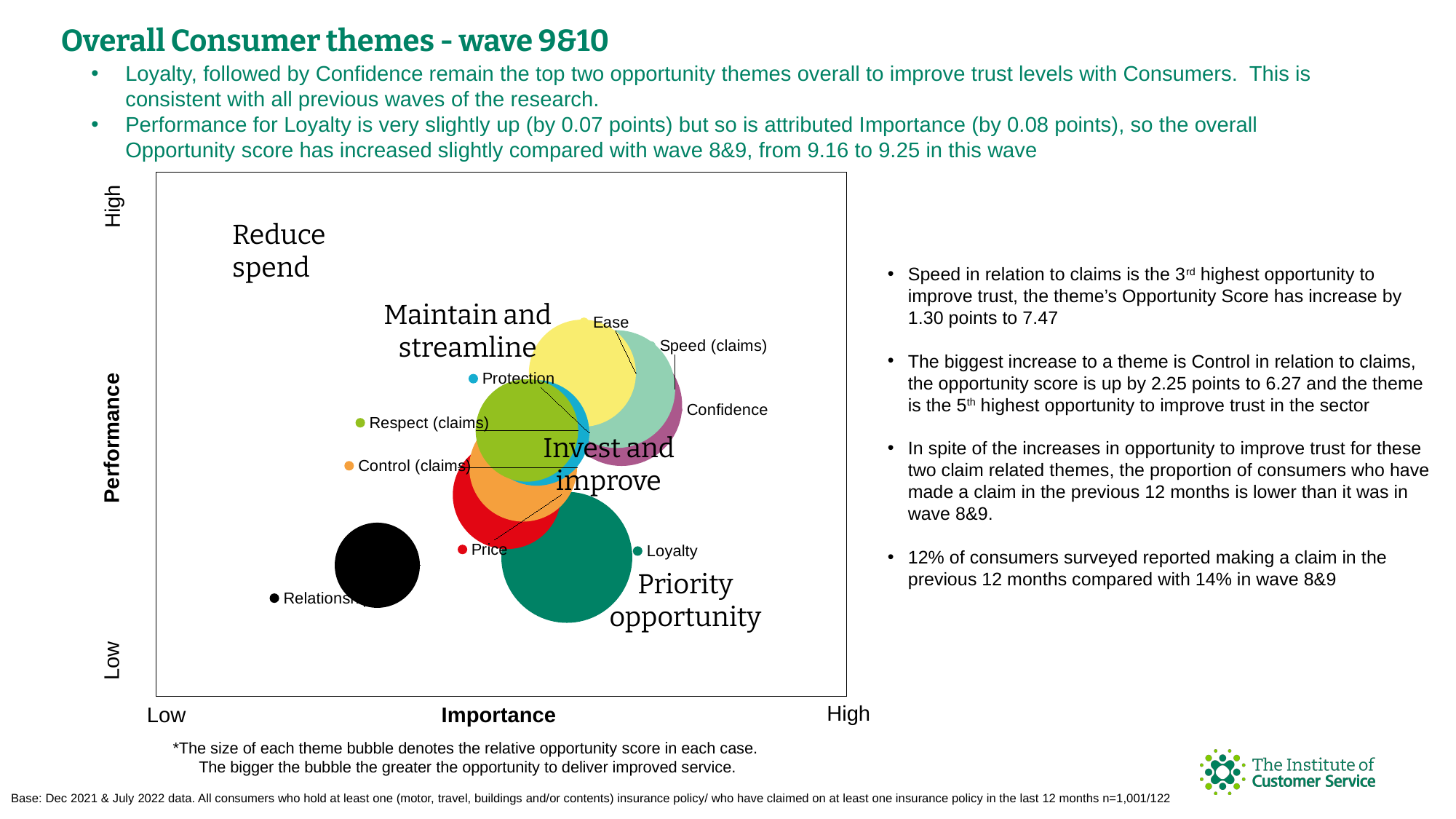

Overall Consumer themes - wave 9&10
Loyalty, followed by Confidence remain the top two opportunity themes overall to improve trust levels with Consumers.  This is consistent with all previous waves of the research.
Performance for Loyalty is very slightly up (by 0.07 points) but so is attributed Importance (by 0.08 points), so the overall Opportunity score has increased slightly compared with wave 8&9, from 9.16 to 9.25 in this wave

### Chart

| Category | Loyalty | Confidence | Speed (claims) | Price | Control (claims) | Ease | Protection | Respect (claims) | Relationship |
|---|---|---|---|---|---|---|---|---|---|
High

Reduce spend
Speed in relation to claims is the 3rd highest opportunity to improve trust, the theme’s Opportunity Score has increase by 1.30 points to 7.47

The biggest increase to a theme is Control in relation to claims, the opportunity score is up by 2.25 points to 6.27 and the theme is the 5th highest opportunity to improve trust in the sector

In spite of the increases in opportunity to improve trust for these two claim related themes, the proportion of consumers who have made a claim in the previous 12 months is lower than it was in wave 8&9.

12% of consumers surveyed reported making a claim in the previous 12 months compared with 14% in wave 8&9
Maintain and streamline
Performance
Invest and improve
Priority opportunity
Low
High
Importance
Low
*The size of each theme bubble denotes the relative opportunity score in each case.
The bigger the bubble the greater the opportunity to deliver improved service.
Base: Dec 2021 & July 2022 data. All consumers who hold at least one (motor, travel, buildings and/or contents) insurance policy/ who have claimed on at least one insurance policy in the last 12 months n=1,001/122